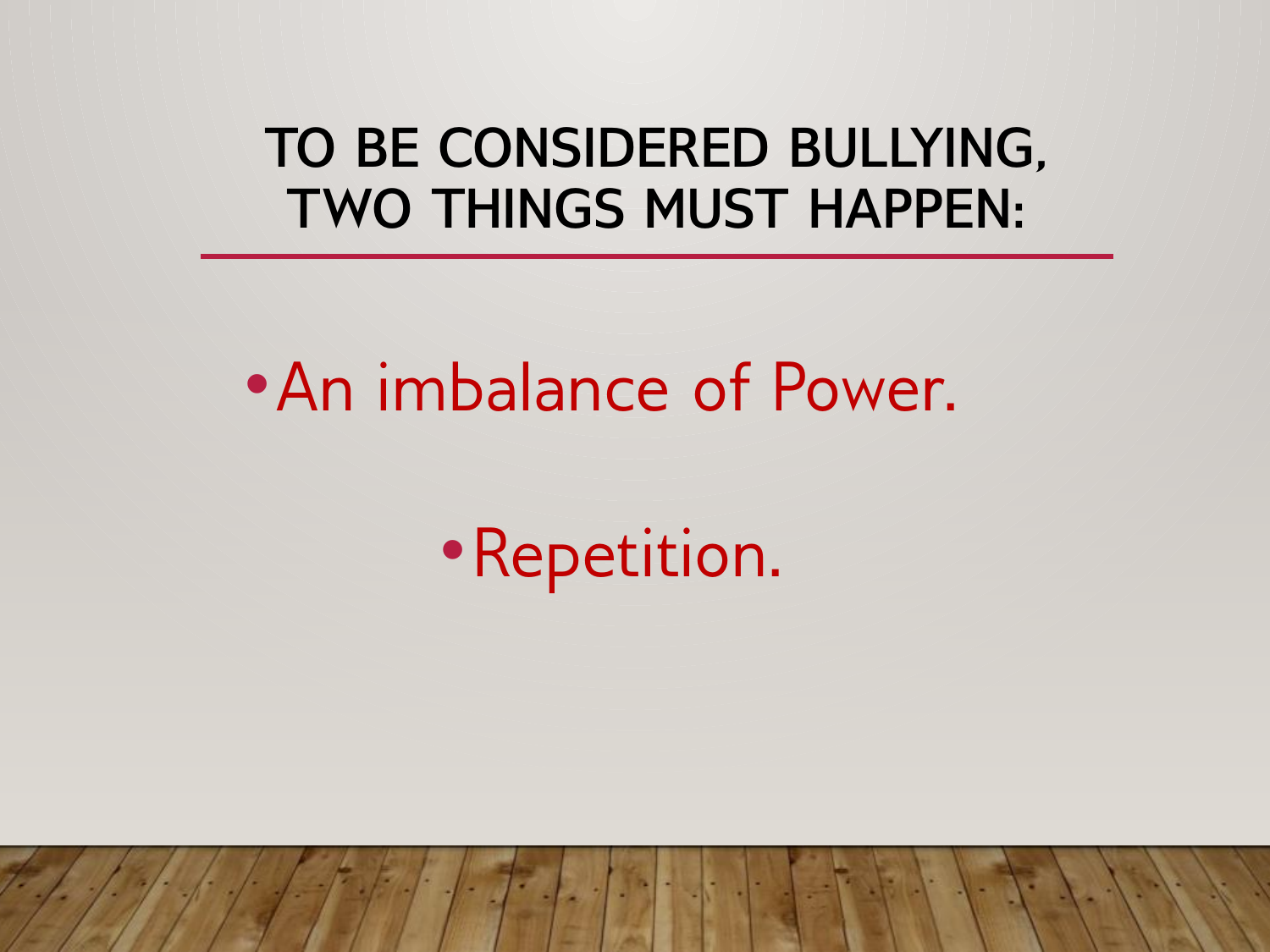

# to be considered bullying, two Things Must Happen:
An imbalance of Power.

Repetition.